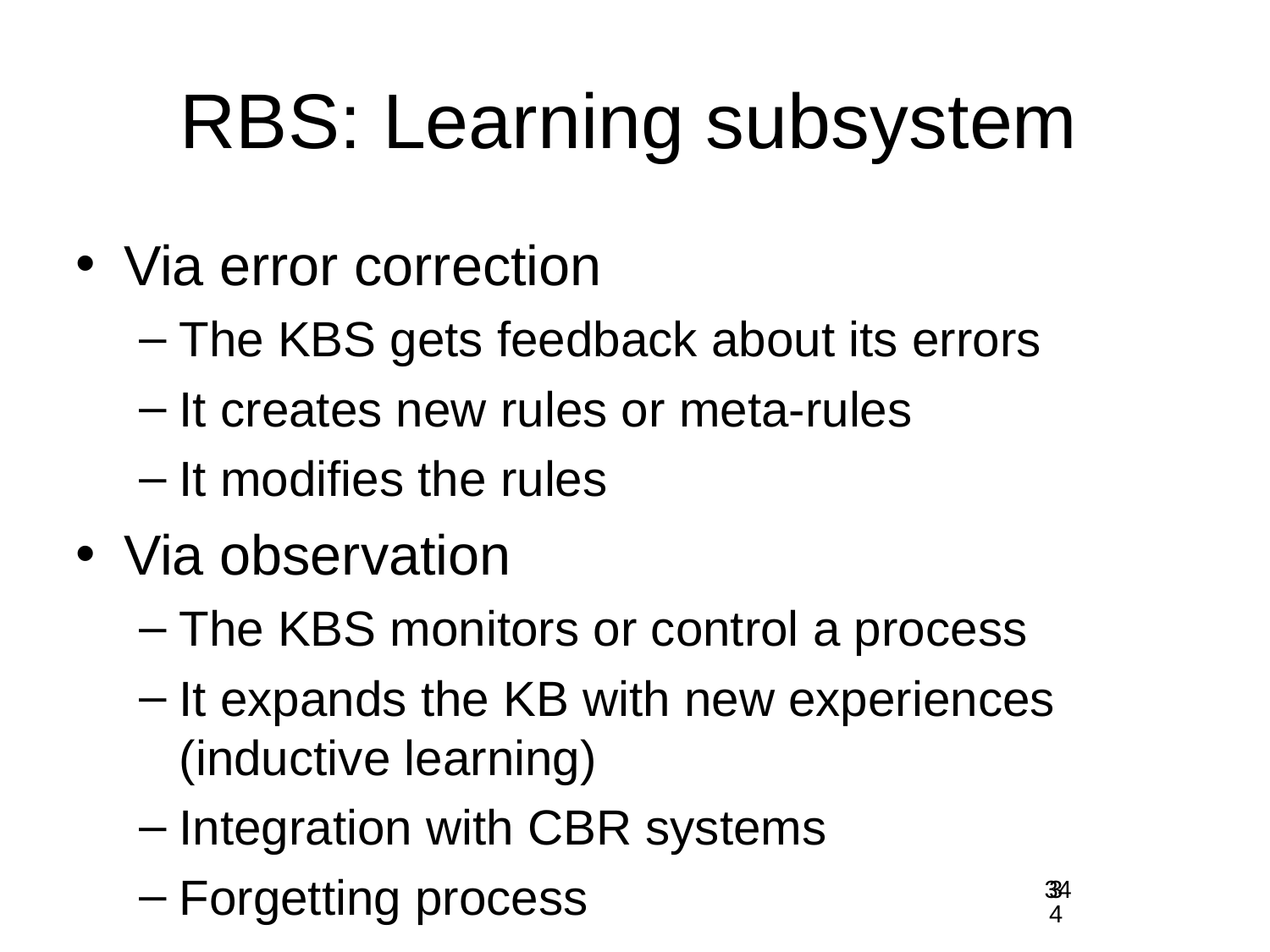

# RBS: Learning subsystem
Via error correction
The KBS gets feedback about its errors
It creates new rules or meta-rules
It modifies the rules
Via observation
The KBS monitors or control a process
It expands the KB with new experiences (inductive learning)
Integration with CBR systems
Forgetting process
34
34